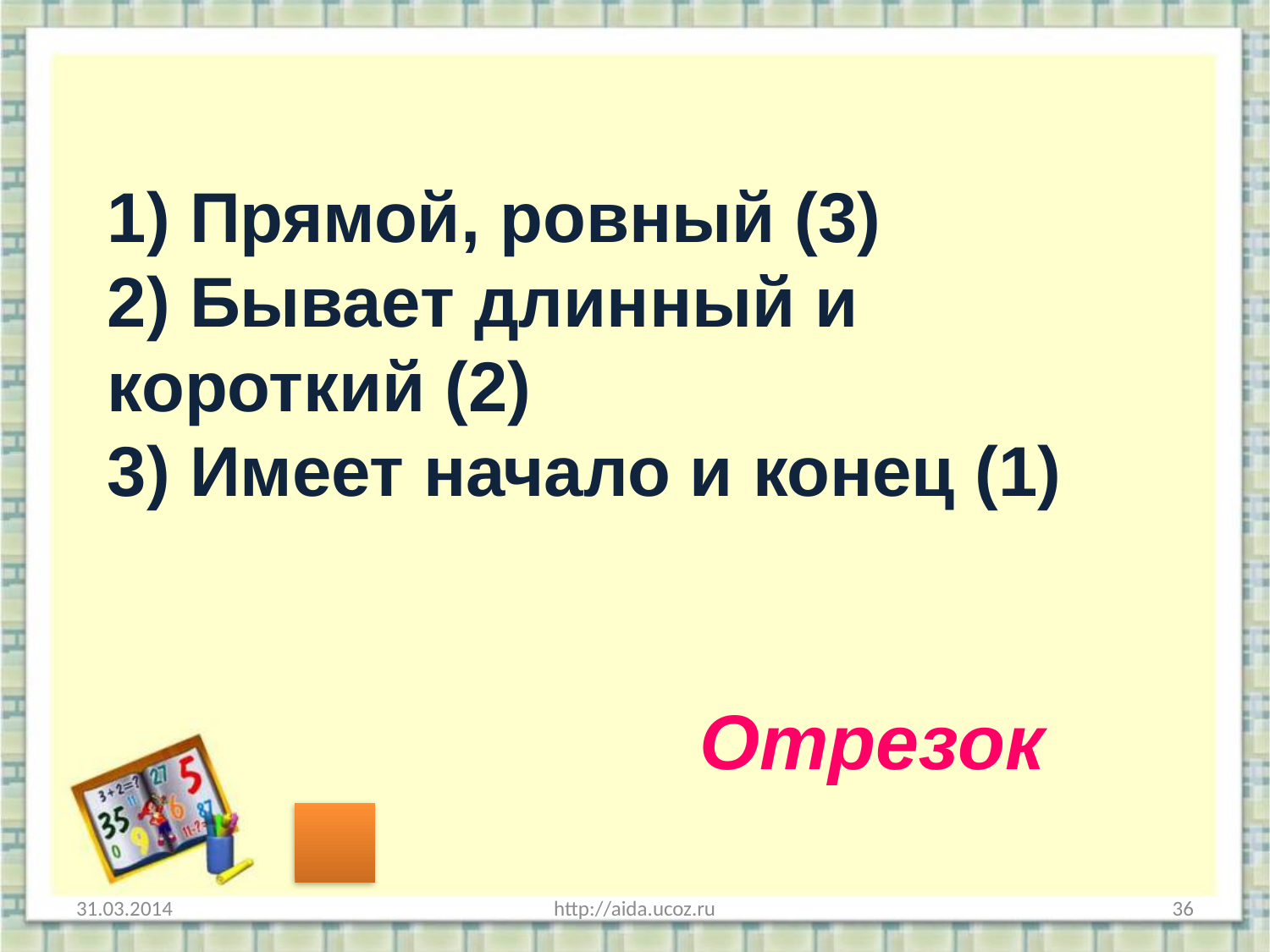

1) Прямой, ровный (3)
2) Бывает длинный и короткий (2)
3) Имеет начало и конец (1)
Отрезок

31.03.2014
http://aida.ucoz.ru
36